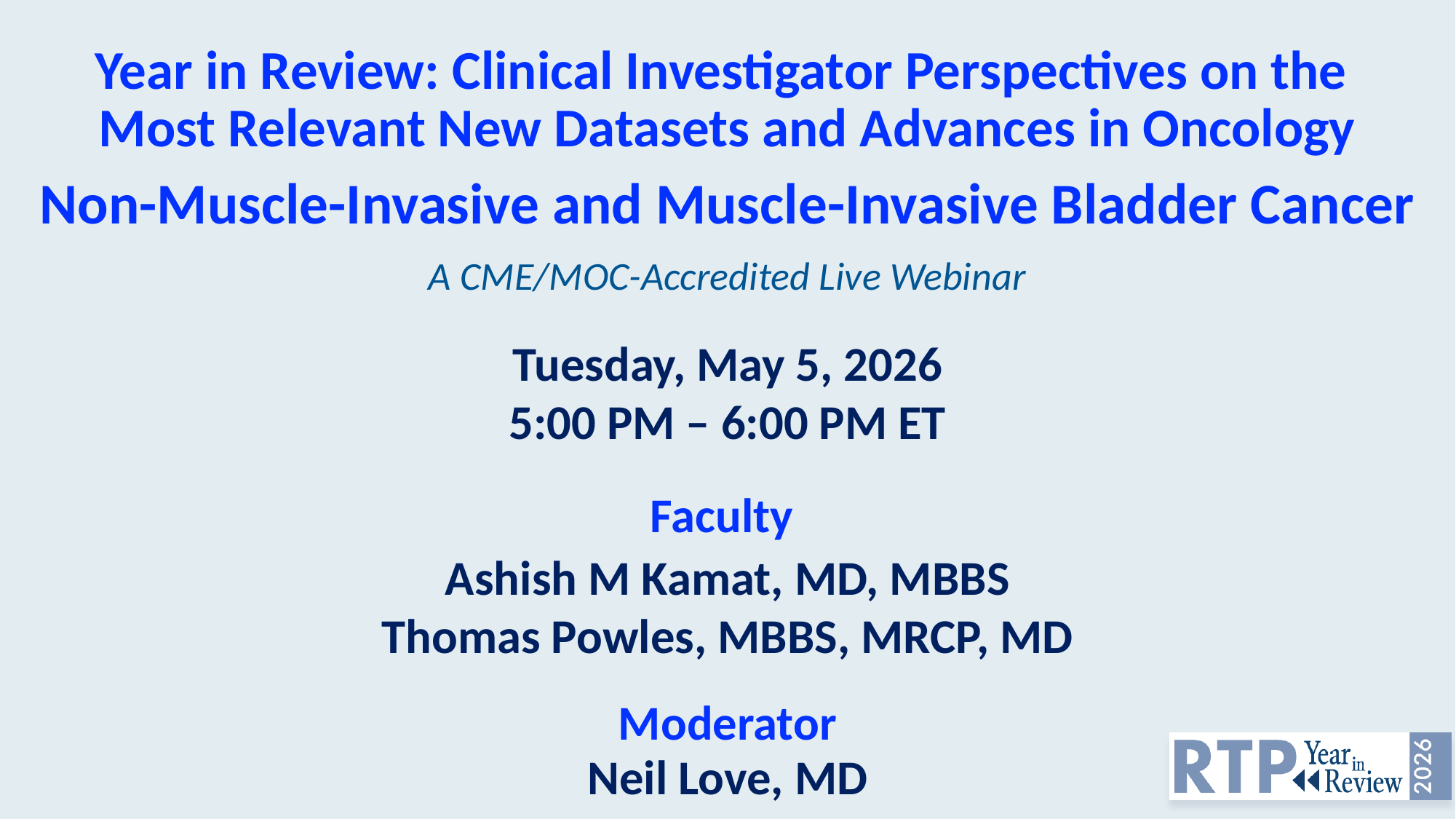

# Year in Review: Clinical Investigator Perspectives on the Most Relevant New Datasets and Advances in Oncology
Non-Muscle-Invasive and Muscle-Invasive Bladder Cancer
A CME/MOC-Accredited Live Webinar
Tuesday, May 5, 2026
5:00 PM – 6:00 PM ET
Faculty
Ashish M Kamat, MD, MBBS
Thomas Powles, MBBS, MRCP, MD
Moderator
Neil Love, MD